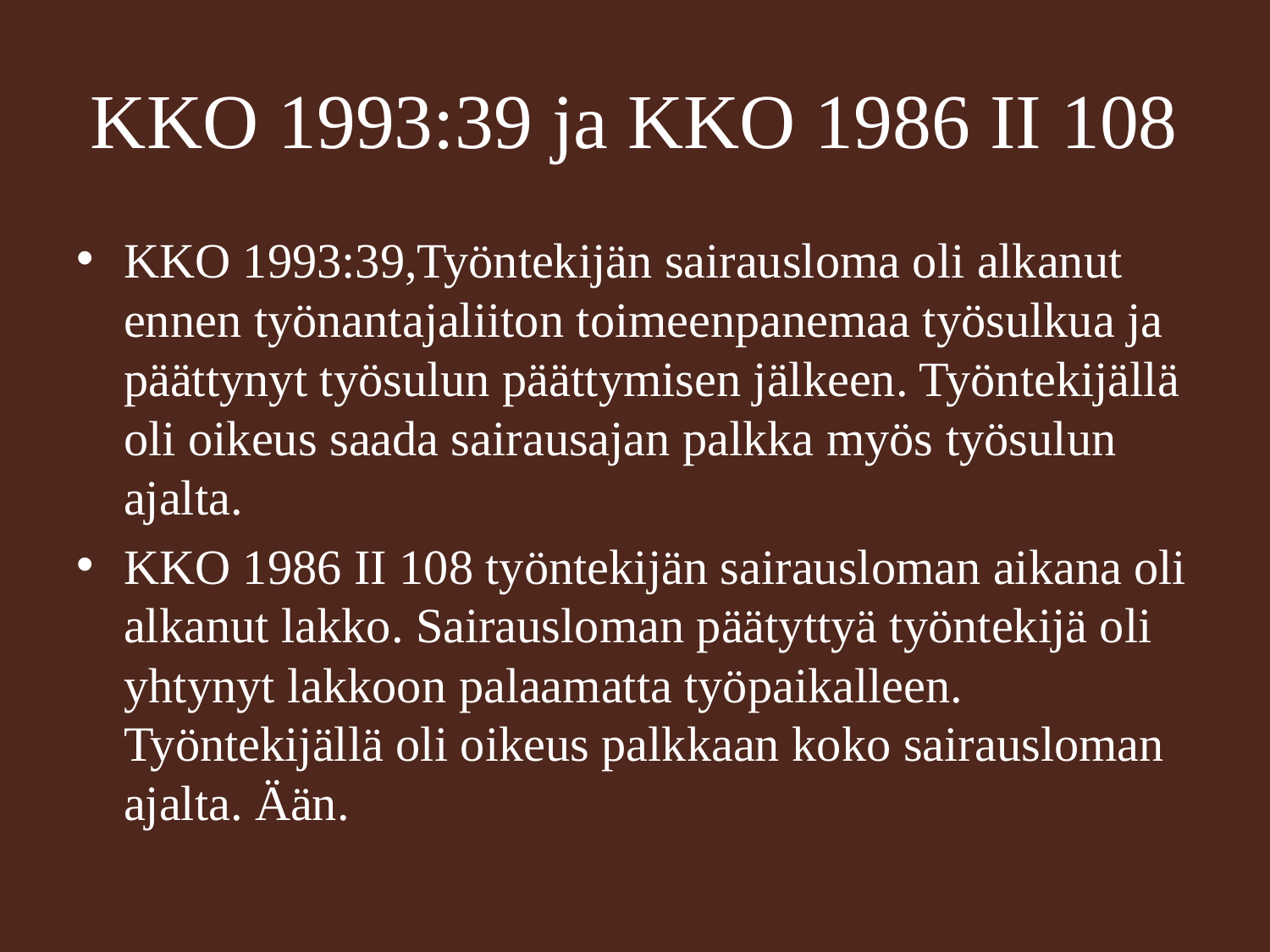

# KKO 1993:39 ja KKO 1986 II 108
KKO 1993:39,Työntekijän sairausloma oli alkanut ennen työnantajaliiton toimeenpanemaa työsulkua ja päättynyt työsulun päättymisen jälkeen. Työntekijällä oli oikeus saada sairausajan palkka myös työsulun ajalta.
KKO 1986 II 108 työntekijän sairausloman aikana oli alkanut lakko. Sairausloman päätyttyä työntekijä oli yhtynyt lakkoon palaamatta työpaikalleen. Työntekijällä oli oikeus palkkaan koko sairausloman ajalta. Ään.